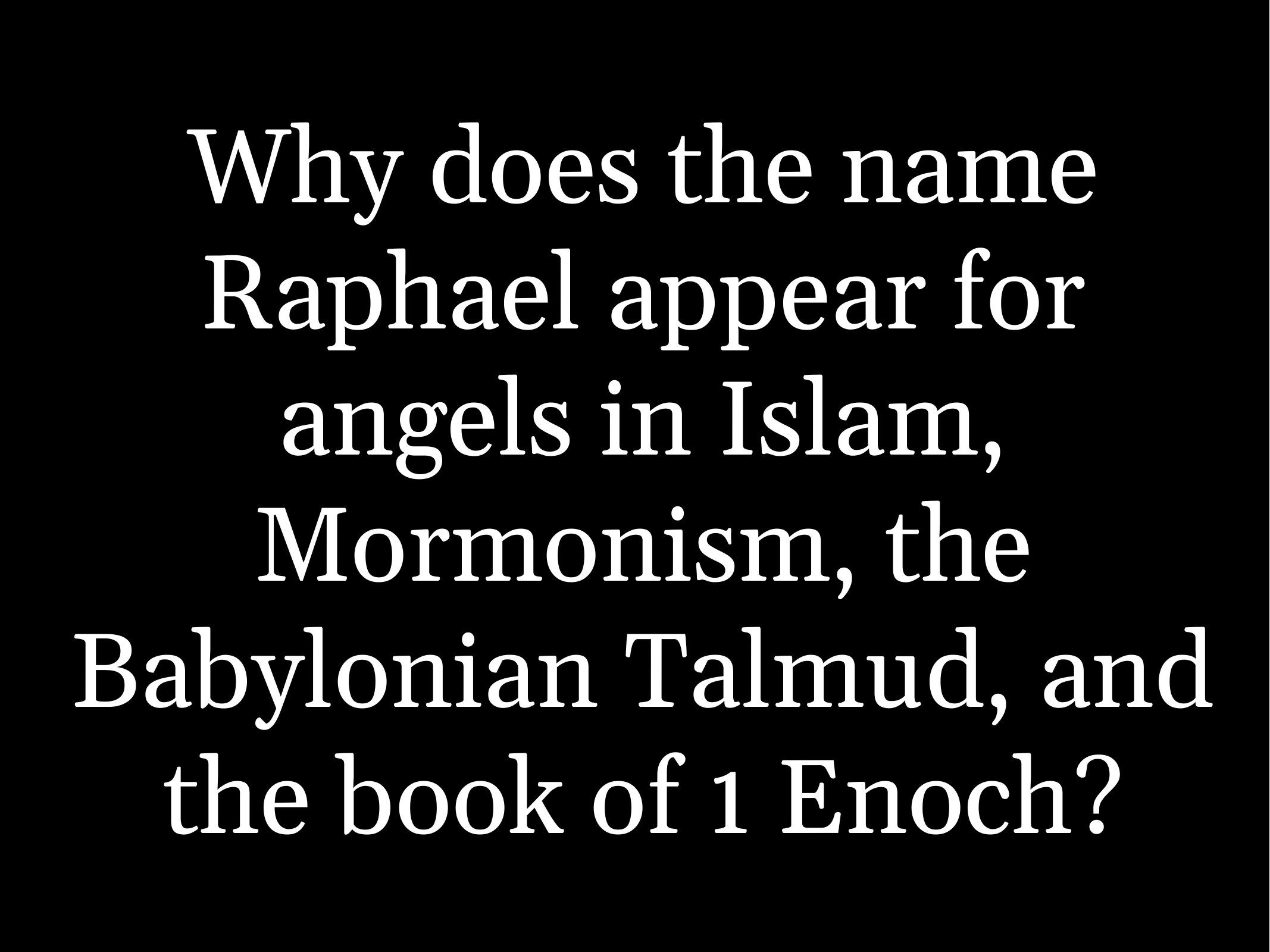

# Why does the name Raphael appear for angels in Islam, Mormonism, the Babylonian Talmud, and the book of 1 Enoch?